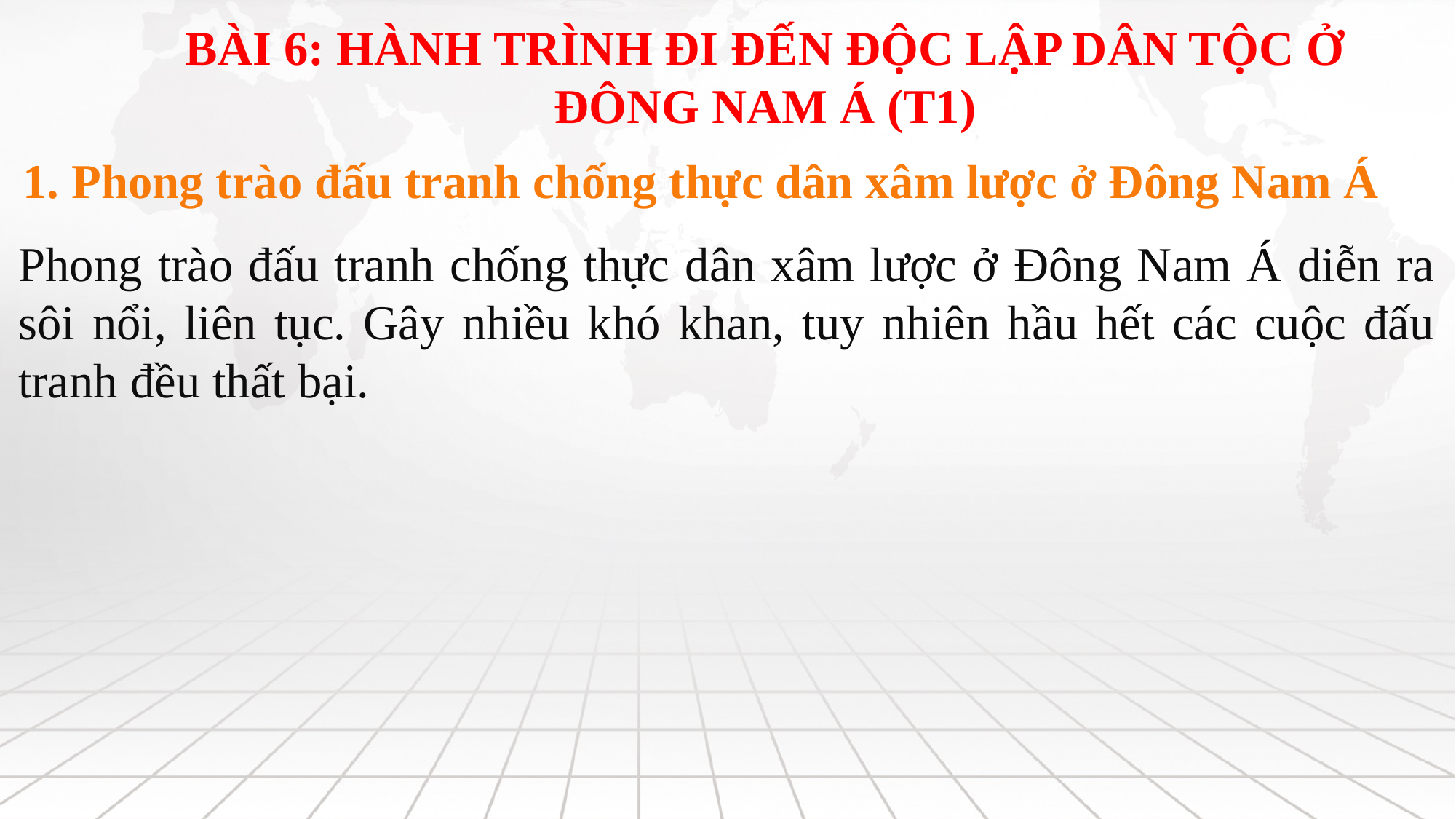

BÀI 6: HÀNH TRÌNH ĐI ĐẾN ĐỘC LẬP DÂN TỘC Ở ĐÔNG NAM Á (T1)
1. Phong trào đấu tranh chống thực dân xâm lược ở Đông Nam Á
Phong trào đấu tranh chống thực dân xâm lược ở Đông Nam Á diễn ra sôi nổi, liên tục. Gây nhiều khó khan, tuy nhiên hầu hết các cuộc đấu tranh đều thất bại.